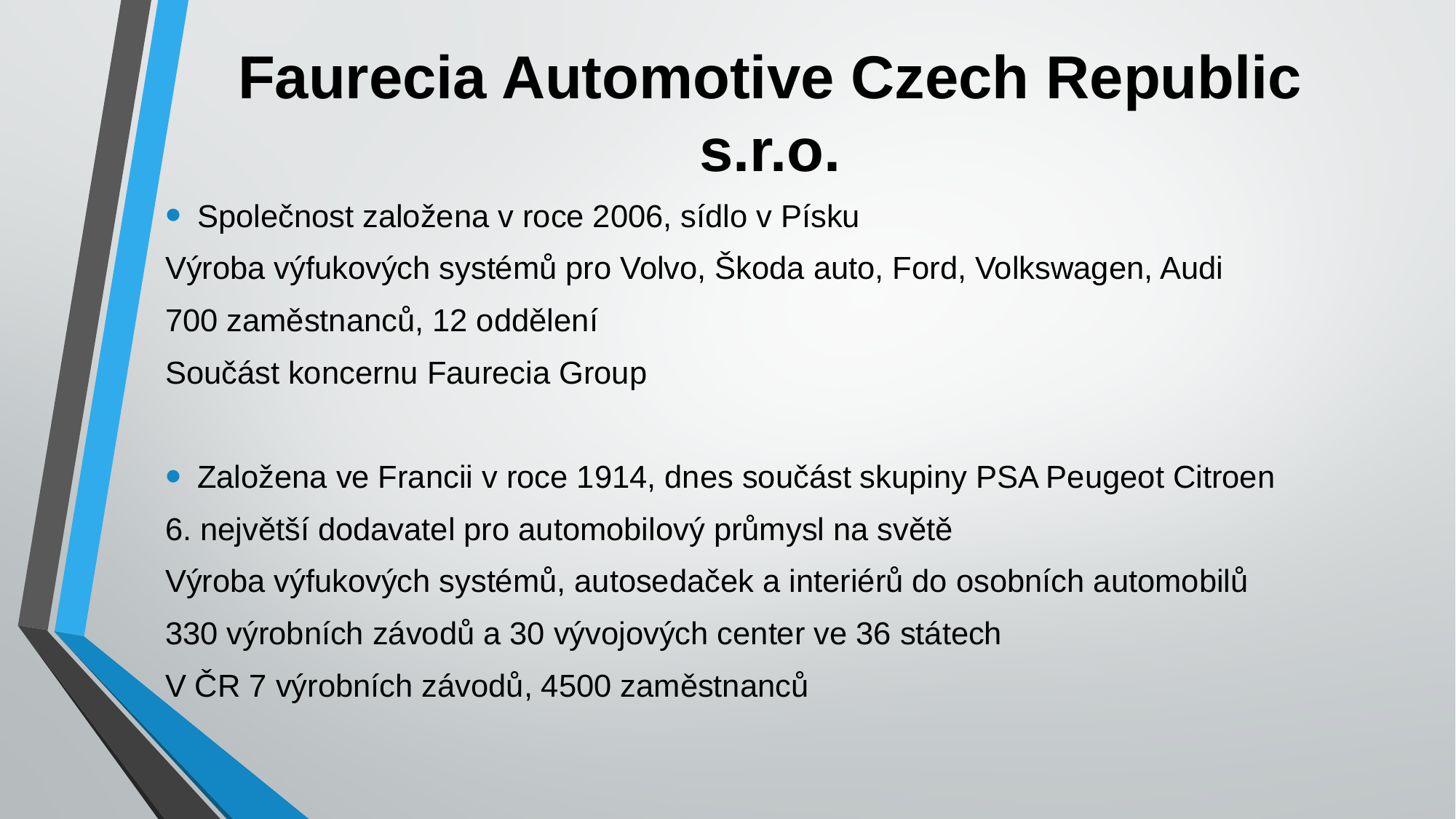

# Faurecia Automotive Czech Republic s.r.o.
Společnost založena v roce 2006, sídlo v Písku
Výroba výfukových systémů pro Volvo, Škoda auto, Ford, Volkswagen, Audi
700 zaměstnanců, 12 oddělení
Součást koncernu Faurecia Group

Založena ve Francii v roce 1914, dnes součást skupiny PSA Peugeot Citroen
6. největší dodavatel pro automobilový průmysl na světě
Výroba výfukových systémů, autosedaček a interiérů do osobních automobilů
330 výrobních závodů a 30 vývojových center ve 36 státech
V ČR 7 výrobních závodů, 4500 zaměstnanců